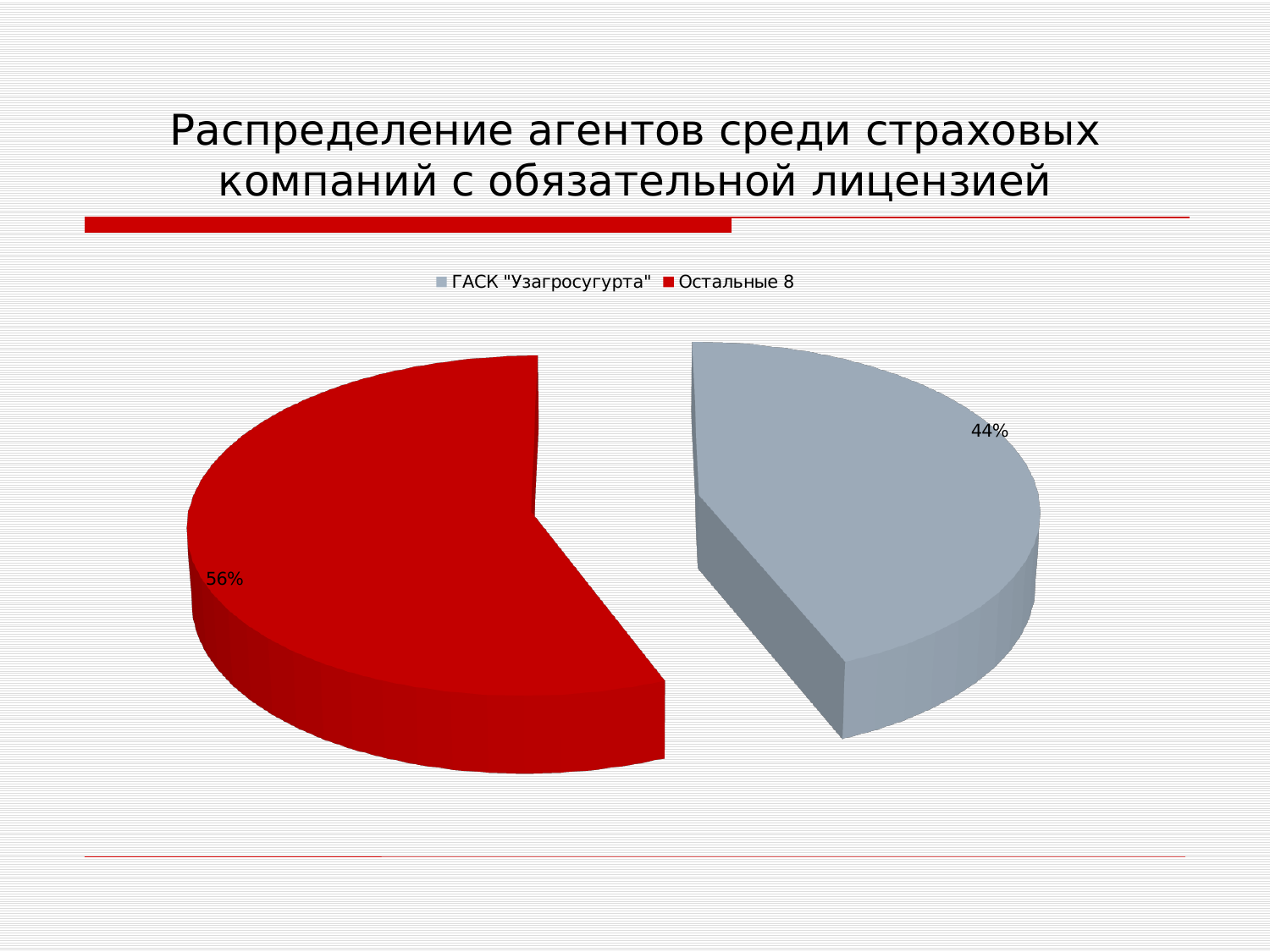

# Распределение агентов среди страховых компаний с обязательной лицензией

[unsupported chart]